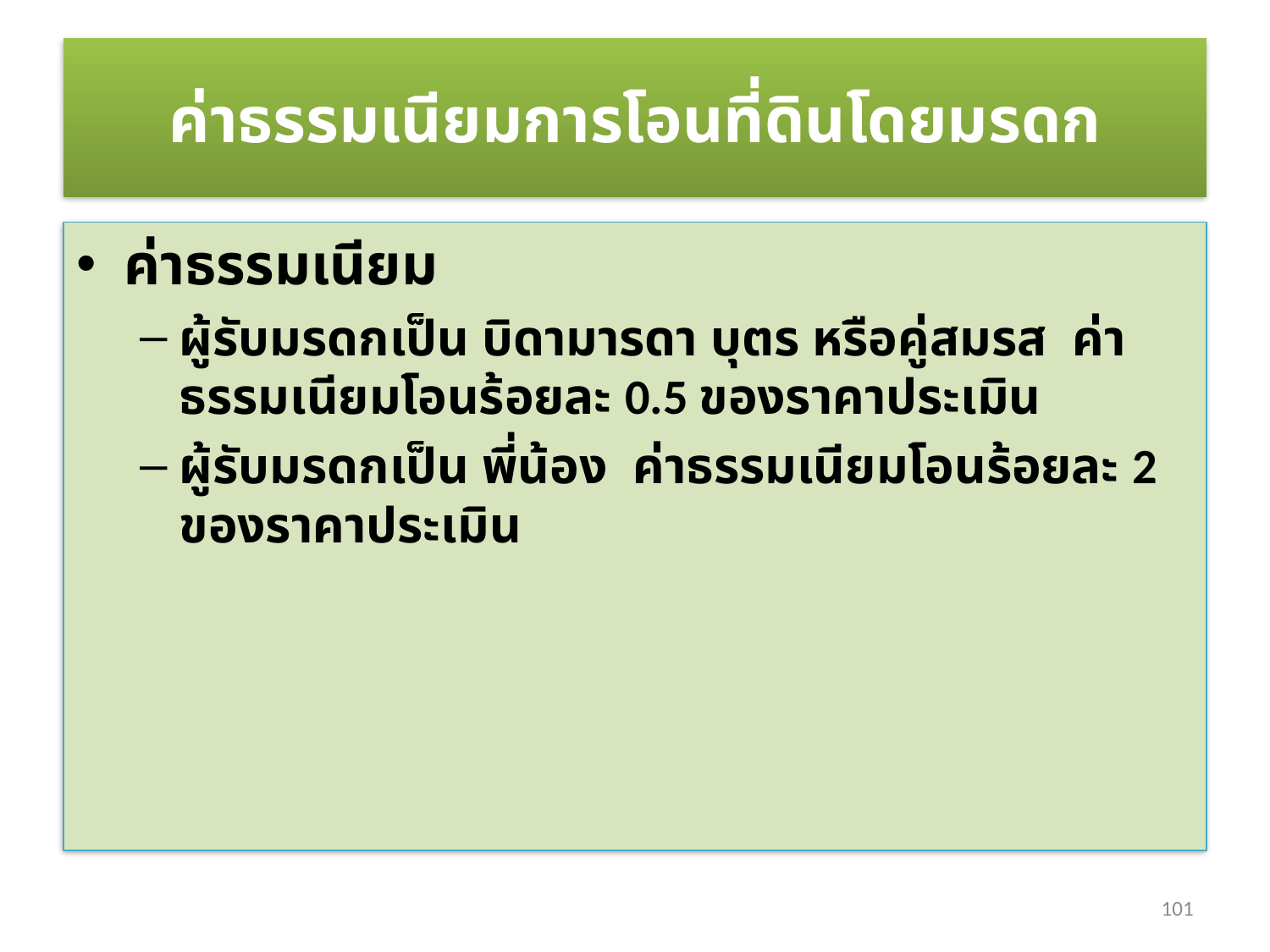

# ค่าธรรมเนียมการโอนที่ดินโดยมรดก
ค่าธรรมเนียม
ผู้รับมรดกเป็น บิดามารดา บุตร หรือคู่สมรส  ค่าธรรมเนียมโอนร้อยละ 0.5 ของราคาประเมิน
ผู้รับมรดกเป็น พี่น้อง  ค่าธรรมเนียมโอนร้อยละ 2 ของราคาประเมิน

101